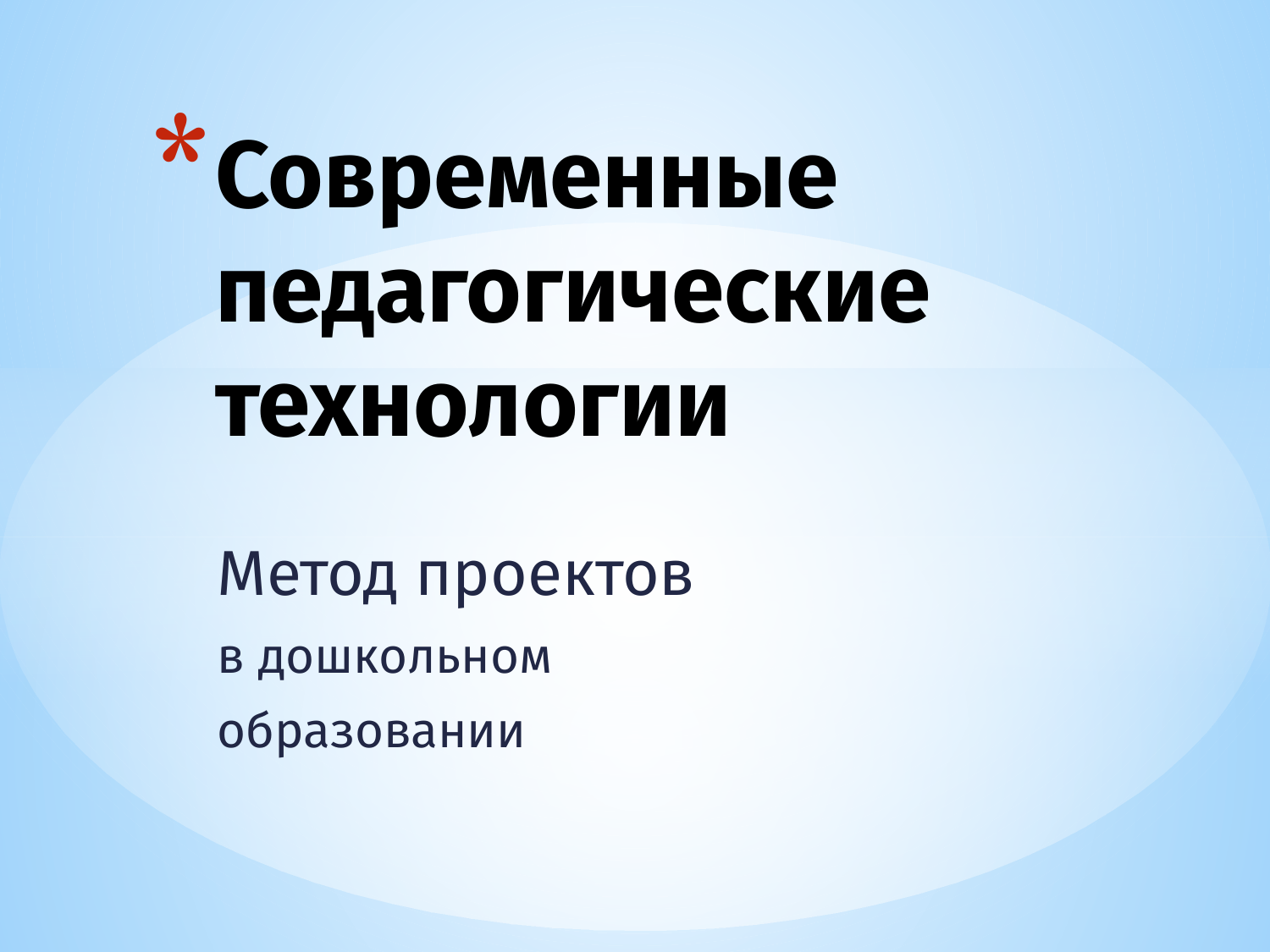

# Современные педагогические технологии
Метод проектов
в дошкольном
образовании